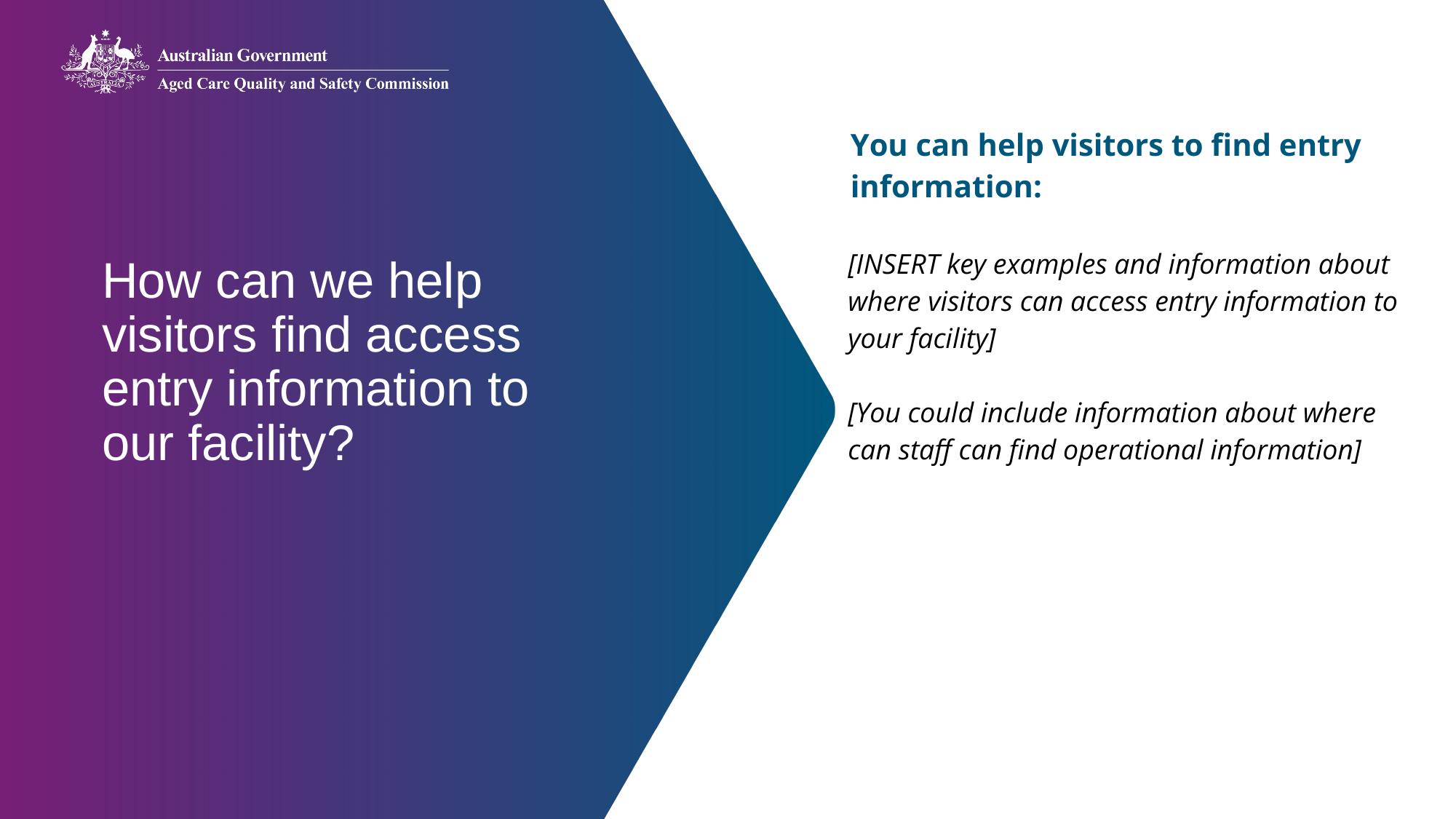

You can help visitors to find entry information:

[INSERT key examples and information about where visitors can access entry information to your facility]

﻿[You could include information about where can staff can find operational information]

# How can we help visitors find access entry information to our facility?